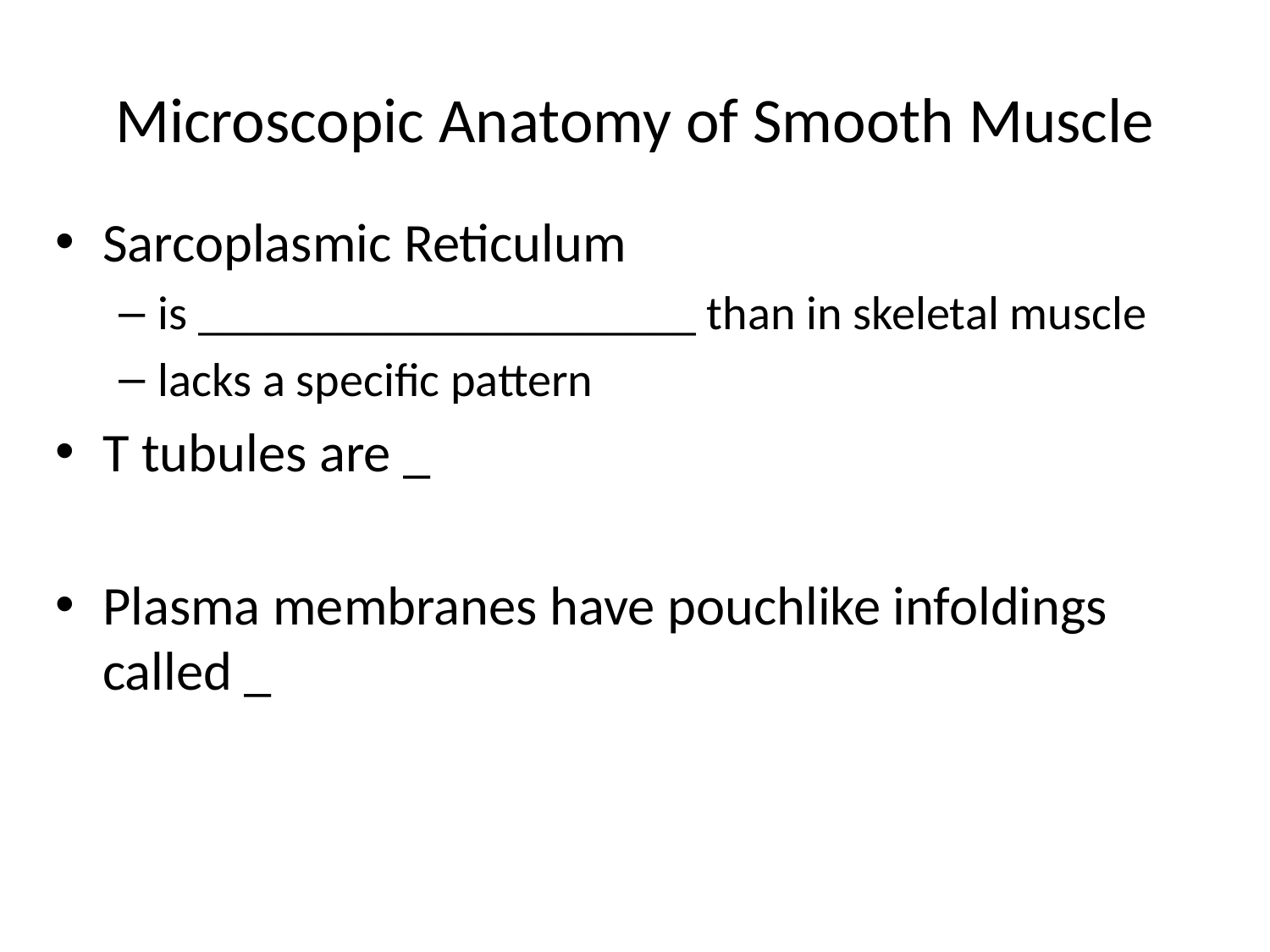

# Microscopic Anatomy of Smooth Muscle
Sarcoplasmic Reticulum
is _____________________ than in skeletal muscle
lacks a specific pattern
T tubules are _

Plasma membranes have pouchlike infoldings called _